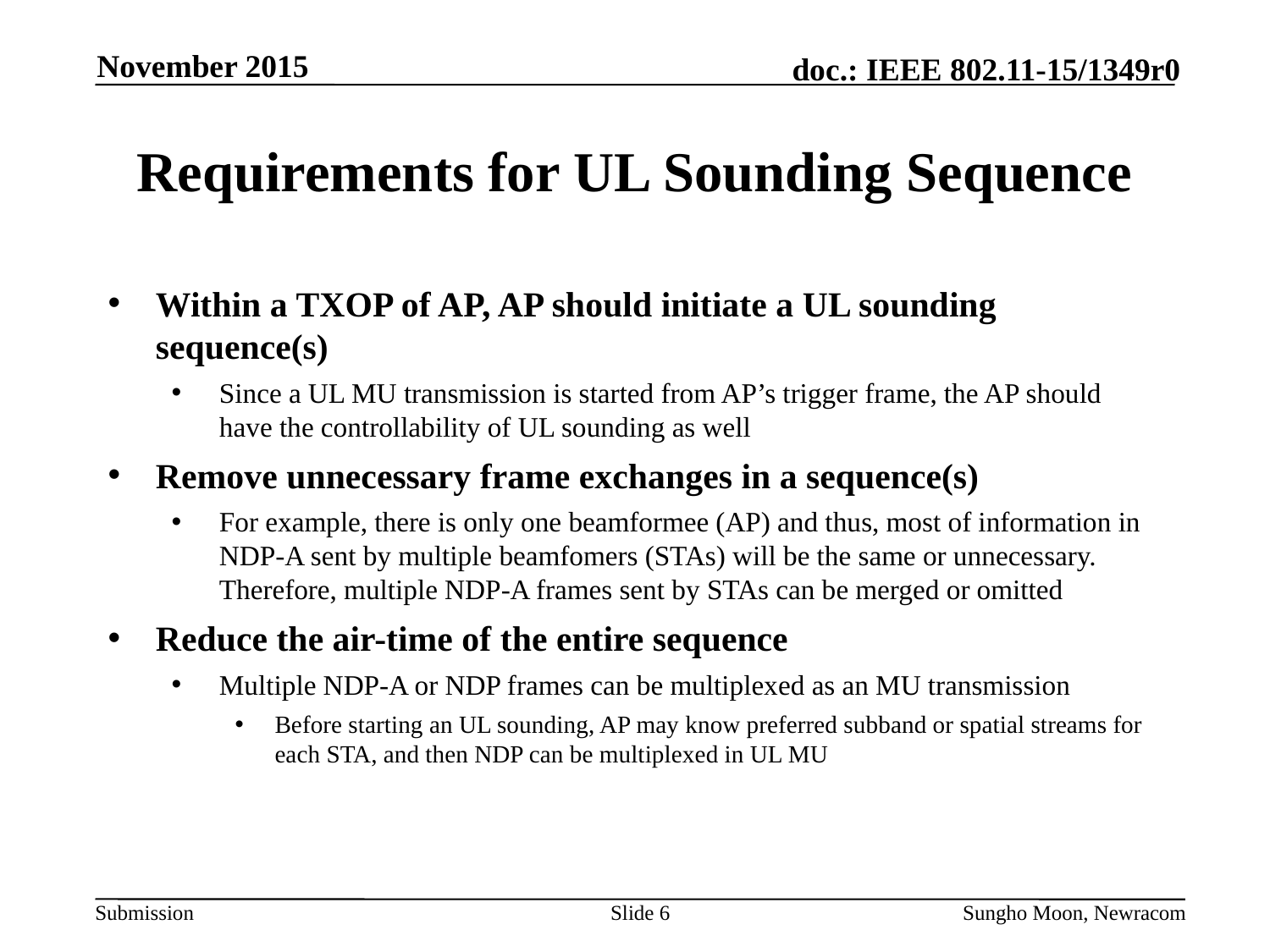

November 2015
# Requirements for UL Sounding Sequence
Within a TXOP of AP, AP should initiate a UL sounding sequence(s)
Since a UL MU transmission is started from AP’s trigger frame, the AP should have the controllability of UL sounding as well
Remove unnecessary frame exchanges in a sequence(s)
For example, there is only one beamformee (AP) and thus, most of information in NDP-A sent by multiple beamfomers (STAs) will be the same or unnecessary. Therefore, multiple NDP-A frames sent by STAs can be merged or omitted
Reduce the air-time of the entire sequence
Multiple NDP-A or NDP frames can be multiplexed as an MU transmission
Before starting an UL sounding, AP may know preferred subband or spatial streams for each STA, and then NDP can be multiplexed in UL MU

Slide 6
Sungho Moon, Newracom